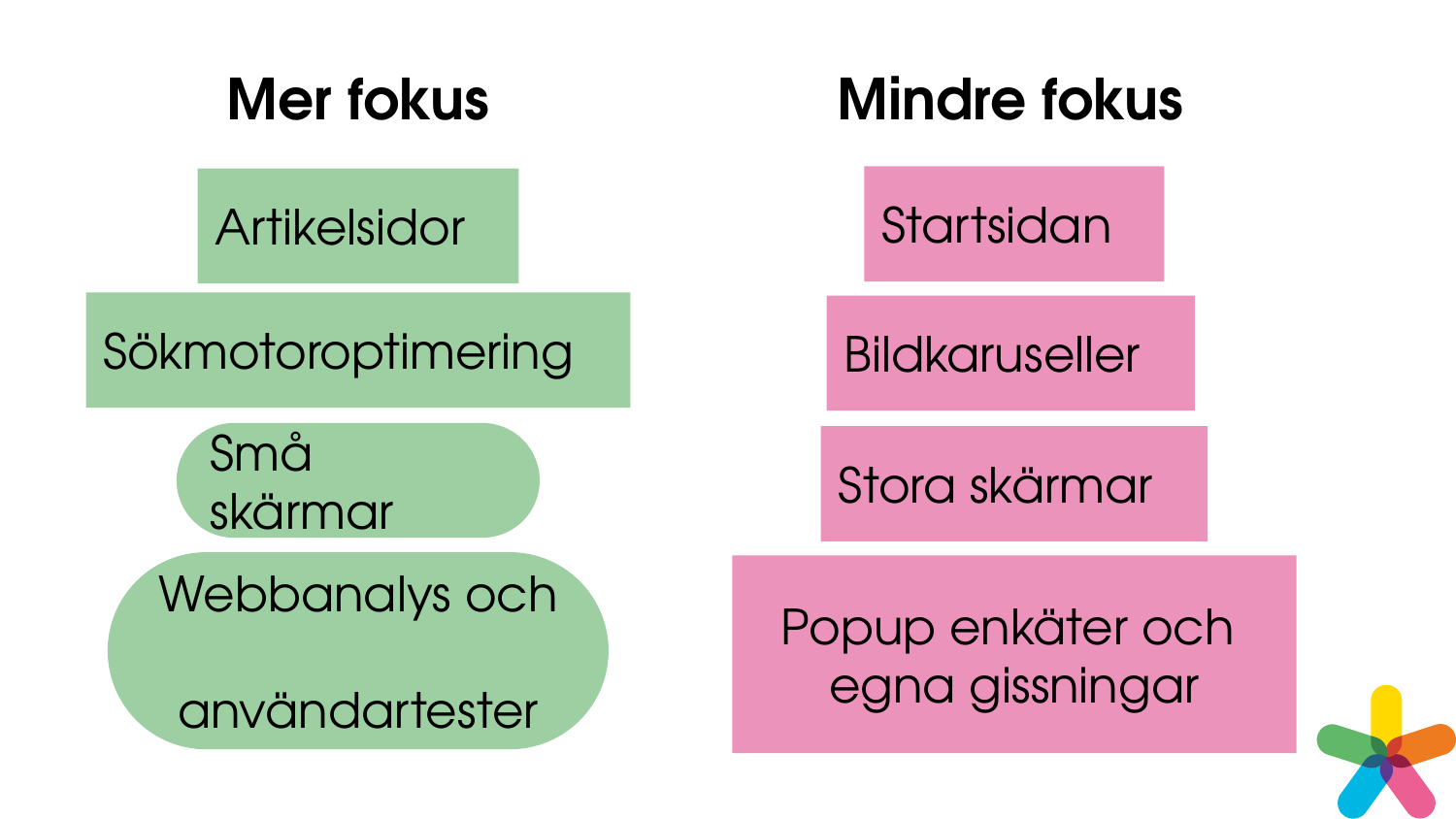

Mer fokus
Mindre fokus
Startsidan
Artikelsidor
Sökmotoroptimering
Bildkaruseller
Små skärmar
Stora skärmar
Webbanalys och
användartester
Popup enkäter och
egna gissningar